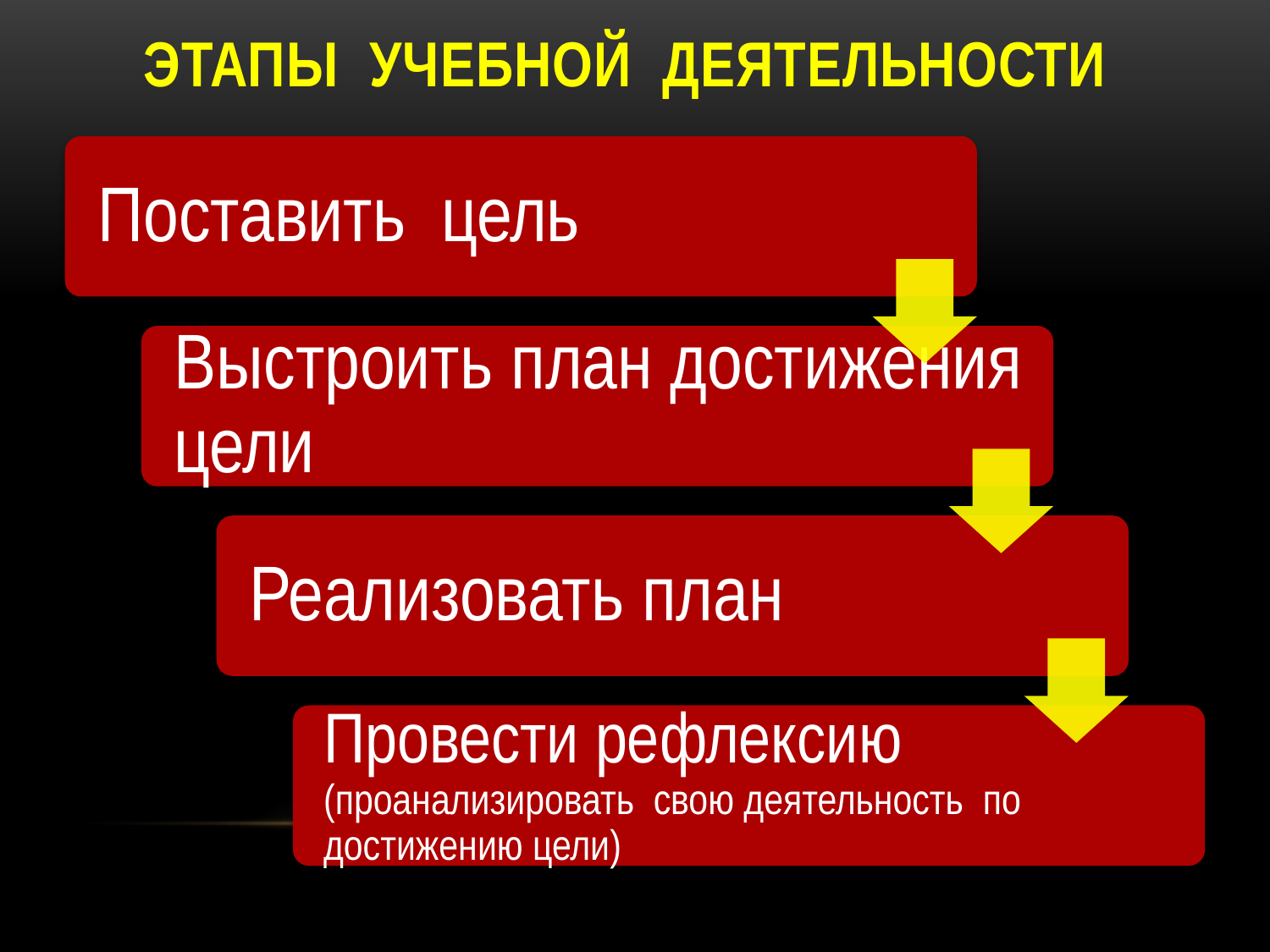

# Этапы  учебной  деятельности
Поставить  цель
Выстроить план достижения цели
Реализовать план
Провести рефлексию (проанализировать  свою деятельность  по достижению цели)